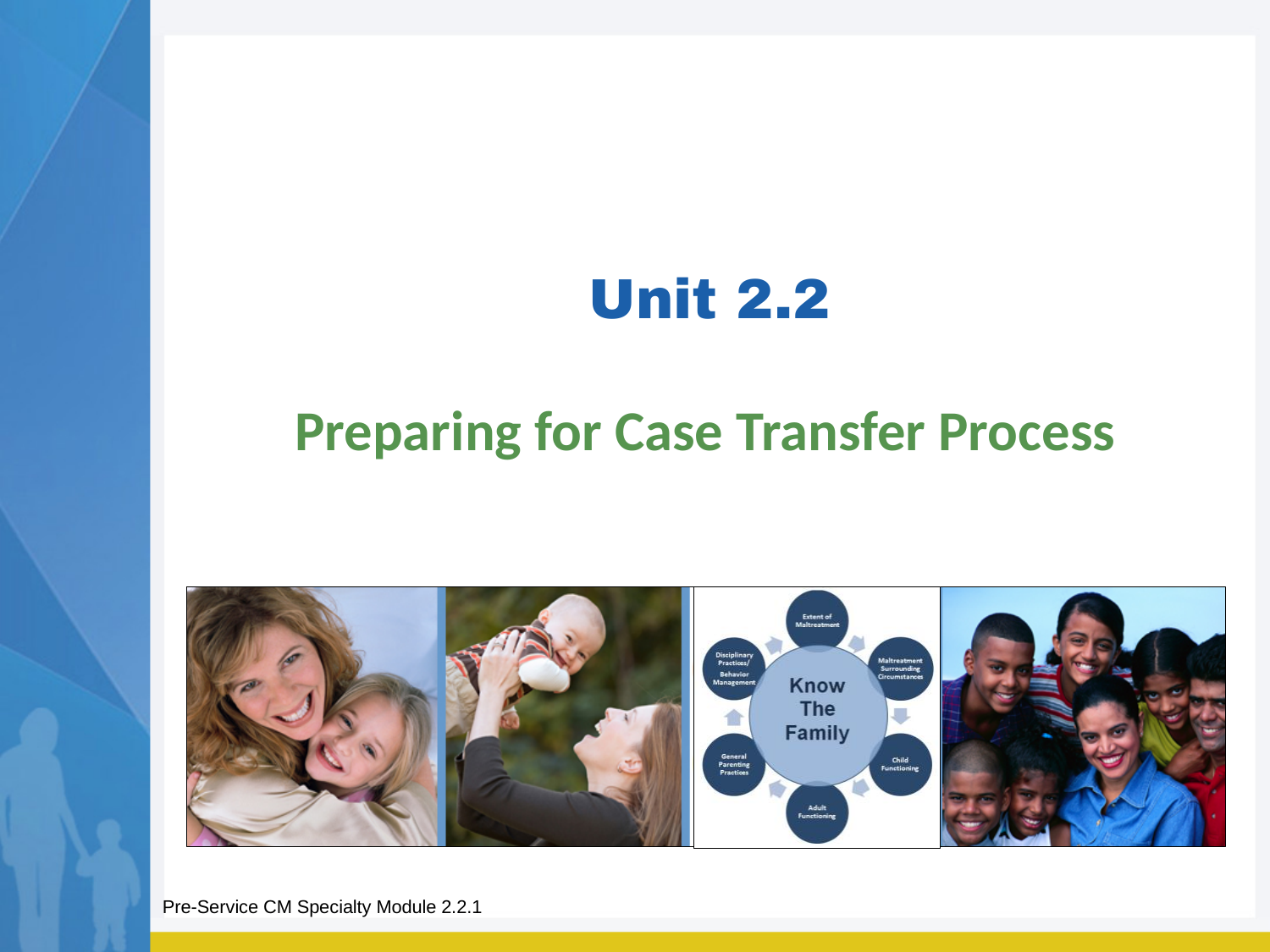

# Unit 2.2
Preparing for Case Transfer Process
Pre-Service CM Specialty Module 2.2.1